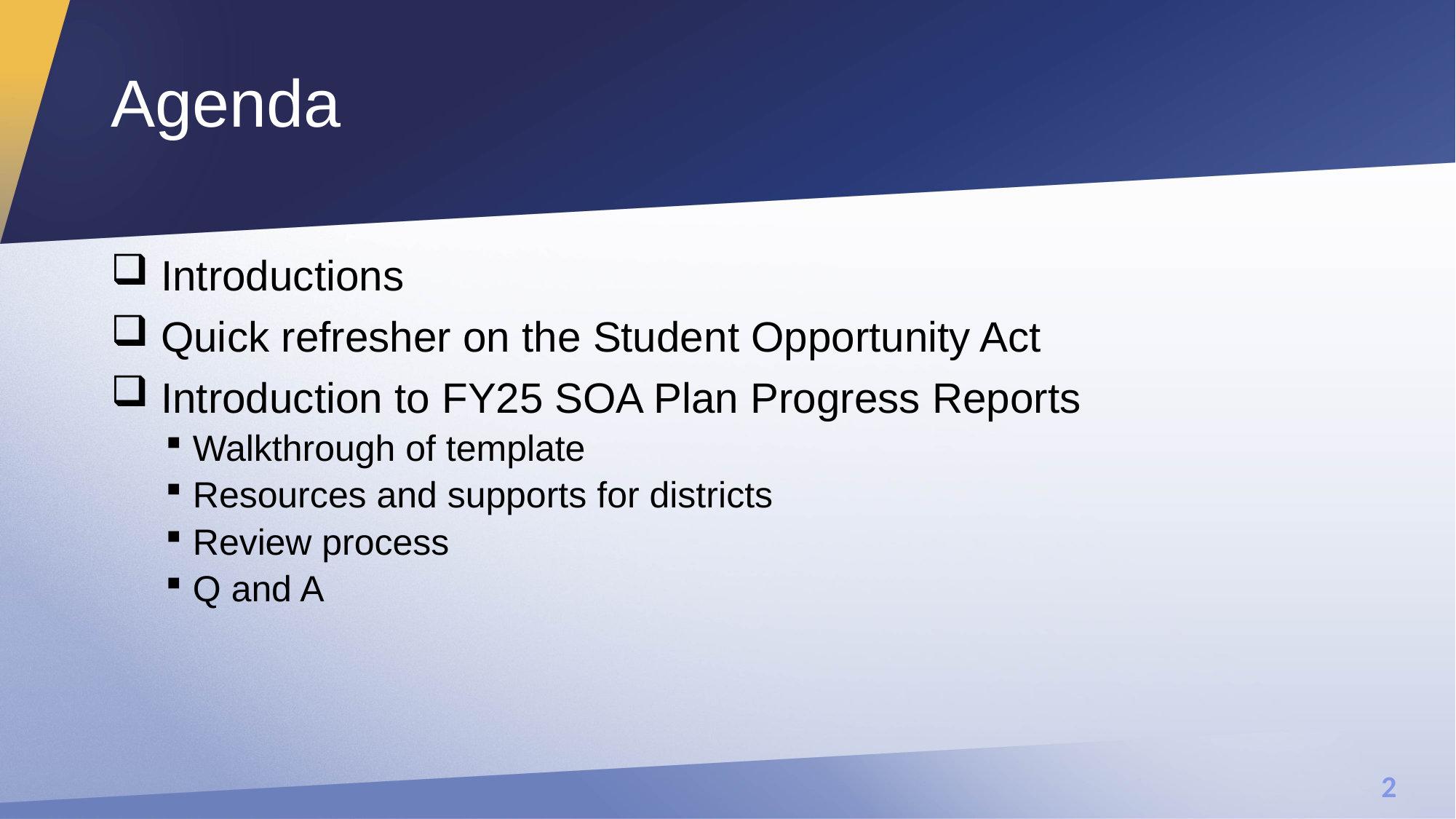

# Agenda
 Introductions
 Quick refresher on the Student Opportunity Act
 Introduction to FY25 SOA Plan Progress Reports
Walkthrough of template
Resources and supports for districts
Review process
Q and A